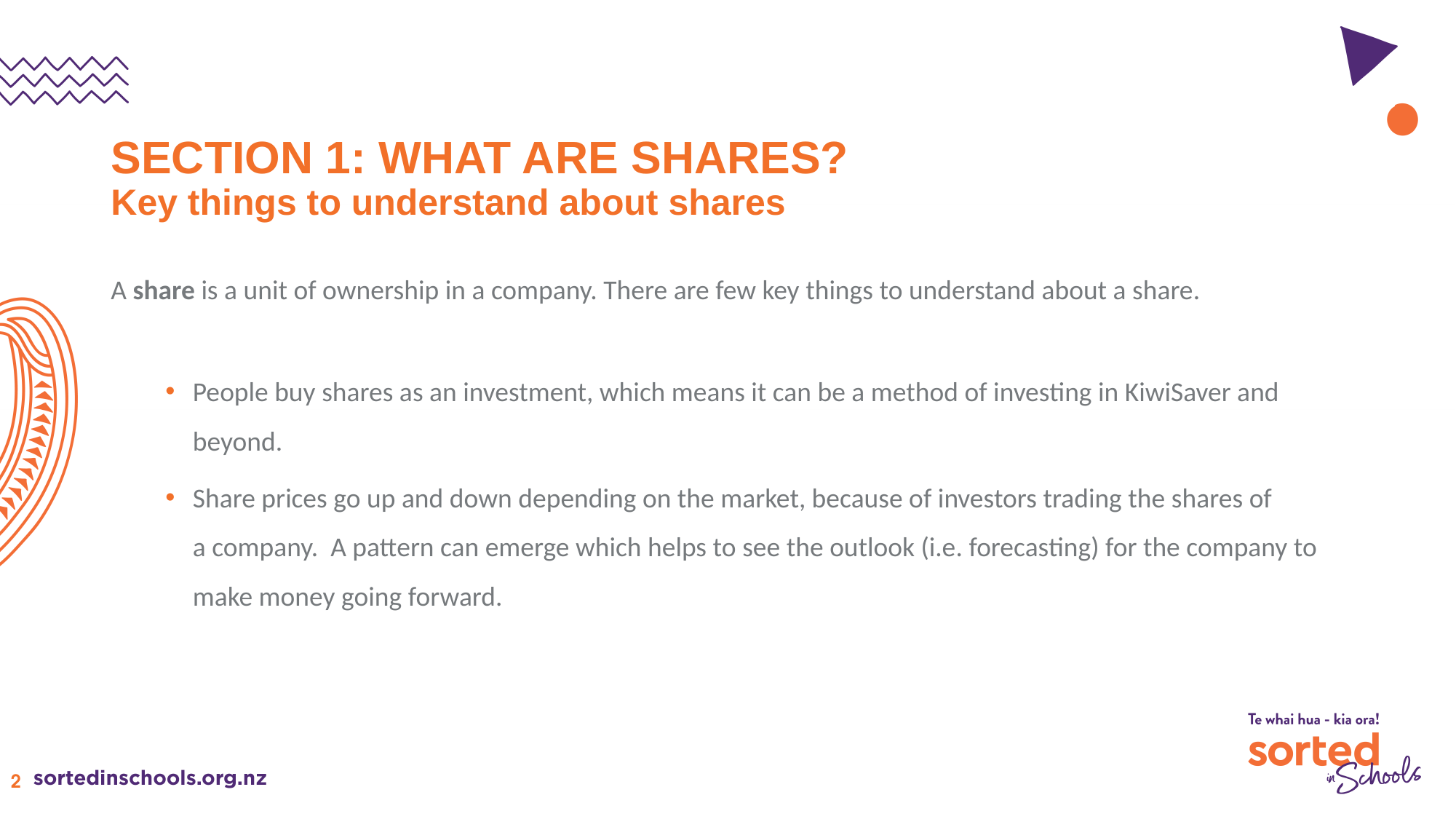

# SECTION 1: WHAT ARE SHARES? Key things to understand about shares
A share is a unit of ownership in a company. There are few key things to understand about a share.

People buy shares as an investment, which means it can be a method of investing in KiwiSaver and beyond.
Share prices go up and down depending on the market, because of investors trading the shares of a company.  A pattern can emerge which helps to see the outlook (i.e. forecasting) for the company to make money going forward.
2